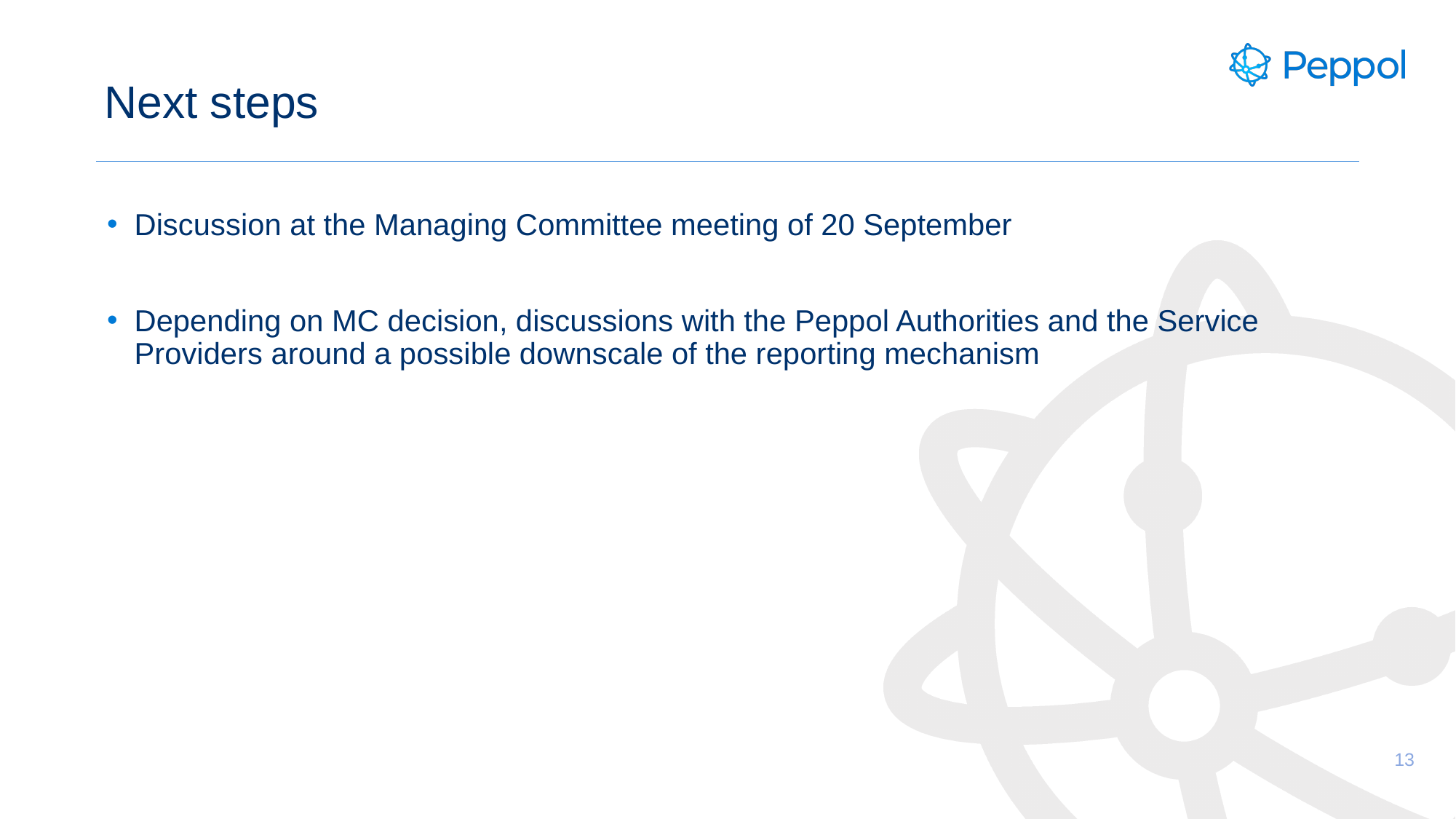

# Next steps
Discussion at the Managing Committee meeting of 20 September

Depending on MC decision, discussions with the Peppol Authorities and the Service Providers around a possible downscale of the reporting mechanism
13